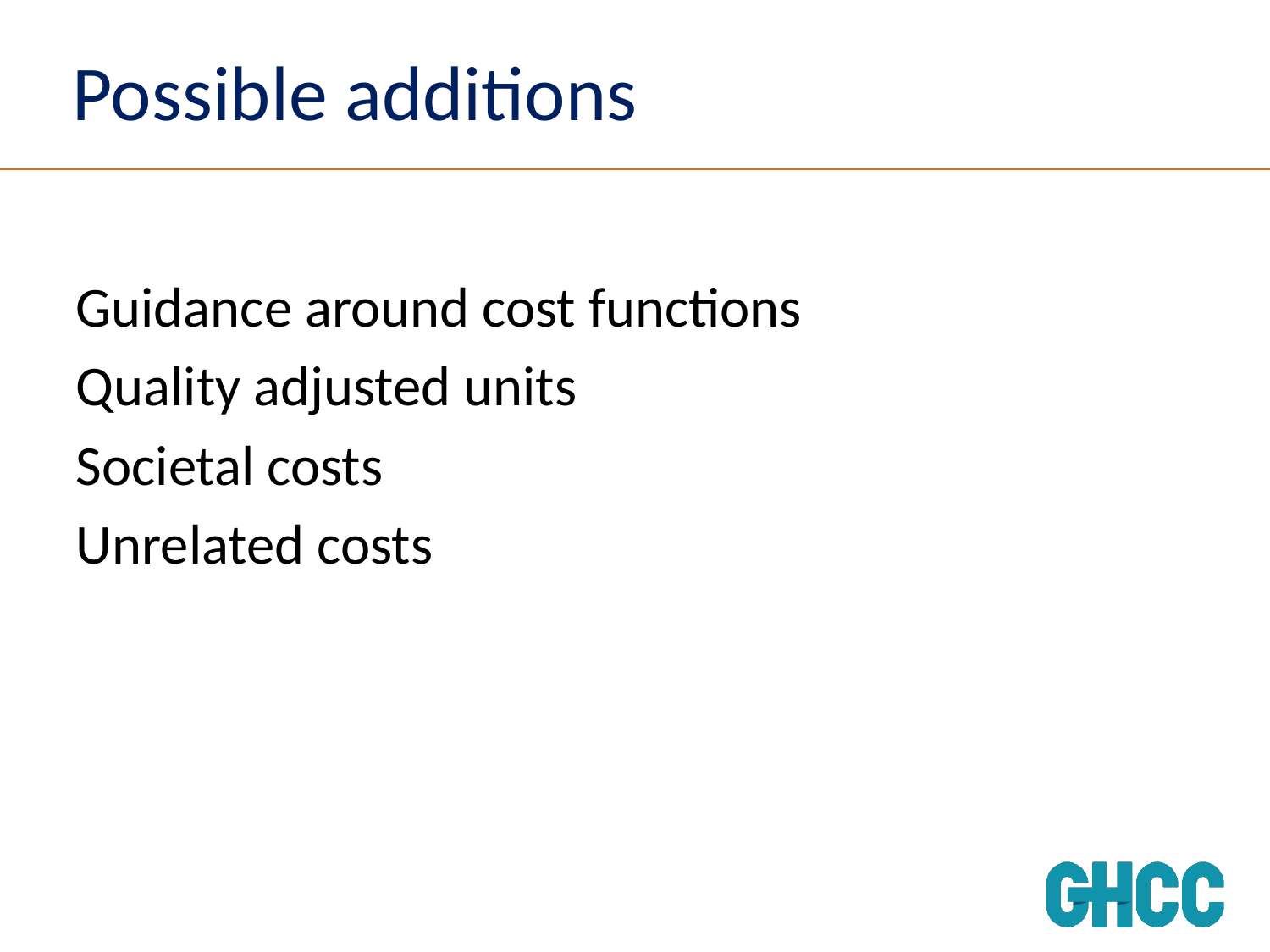

# Possible additions
Guidance around cost functions
Quality adjusted units
Societal costs
Unrelated costs